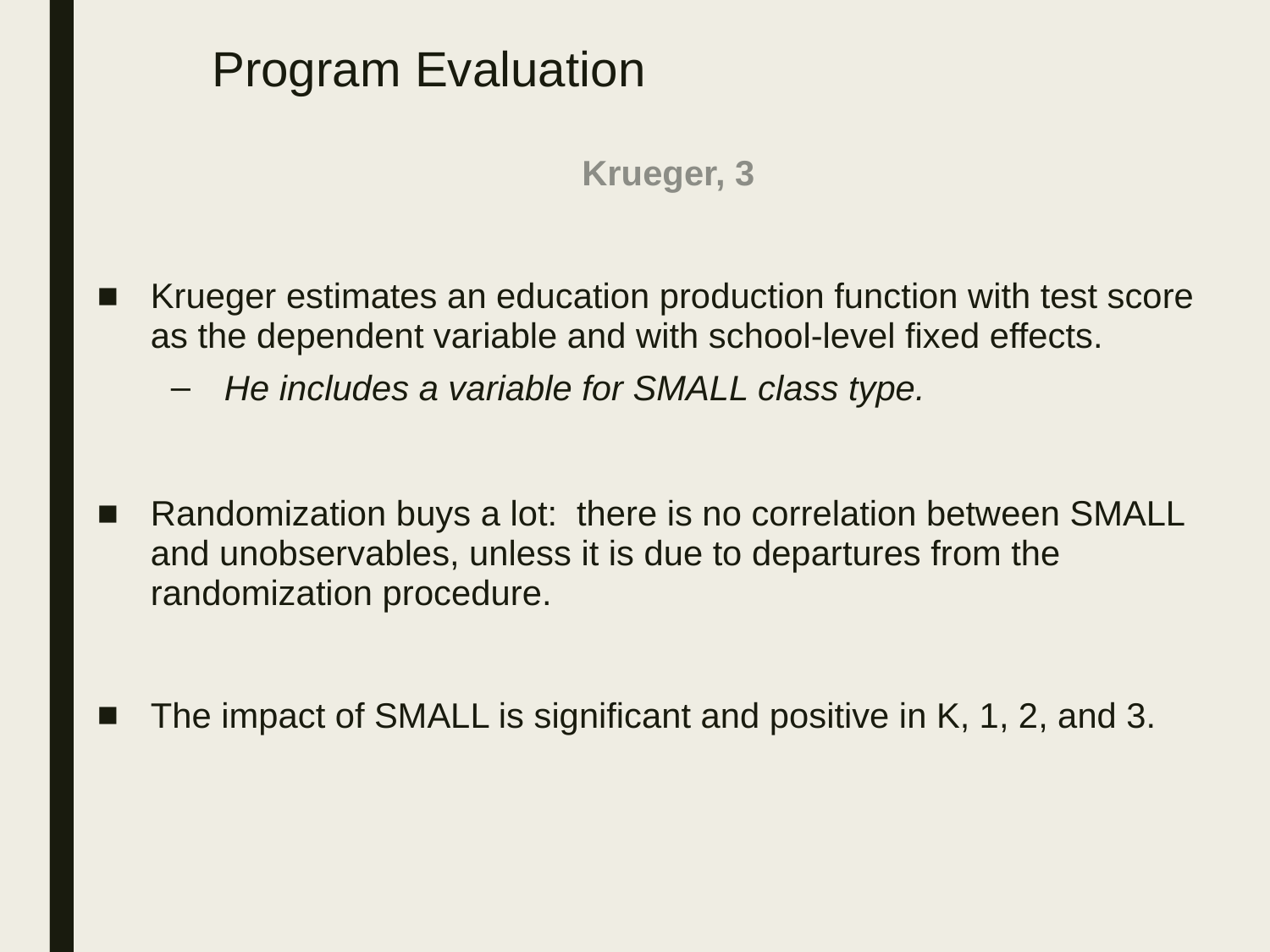

# Program Evaluation
Krueger, 3

Krueger estimates an education production function with test score as the dependent variable and with school-level fixed effects.
He includes a variable for SMALL class type.

Randomization buys a lot:  there is no correlation between SMALL and unobservables, unless it is due to departures from the randomization procedure.

The impact of SMALL is significant and positive in K, 1, 2, and 3.